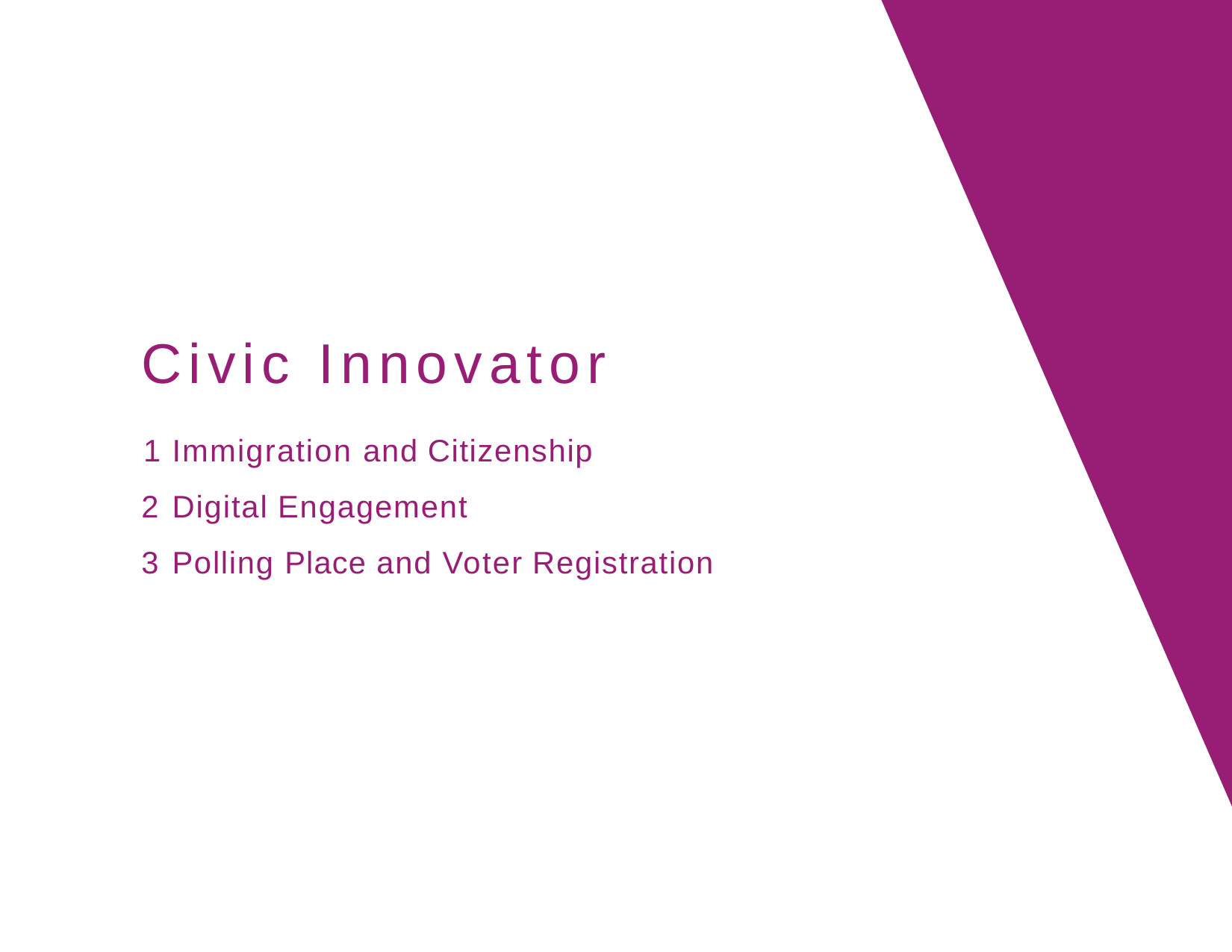

Civic Innovator
Immigration and Citizenship
Digital Engagement
Polling Place and Voter Registration